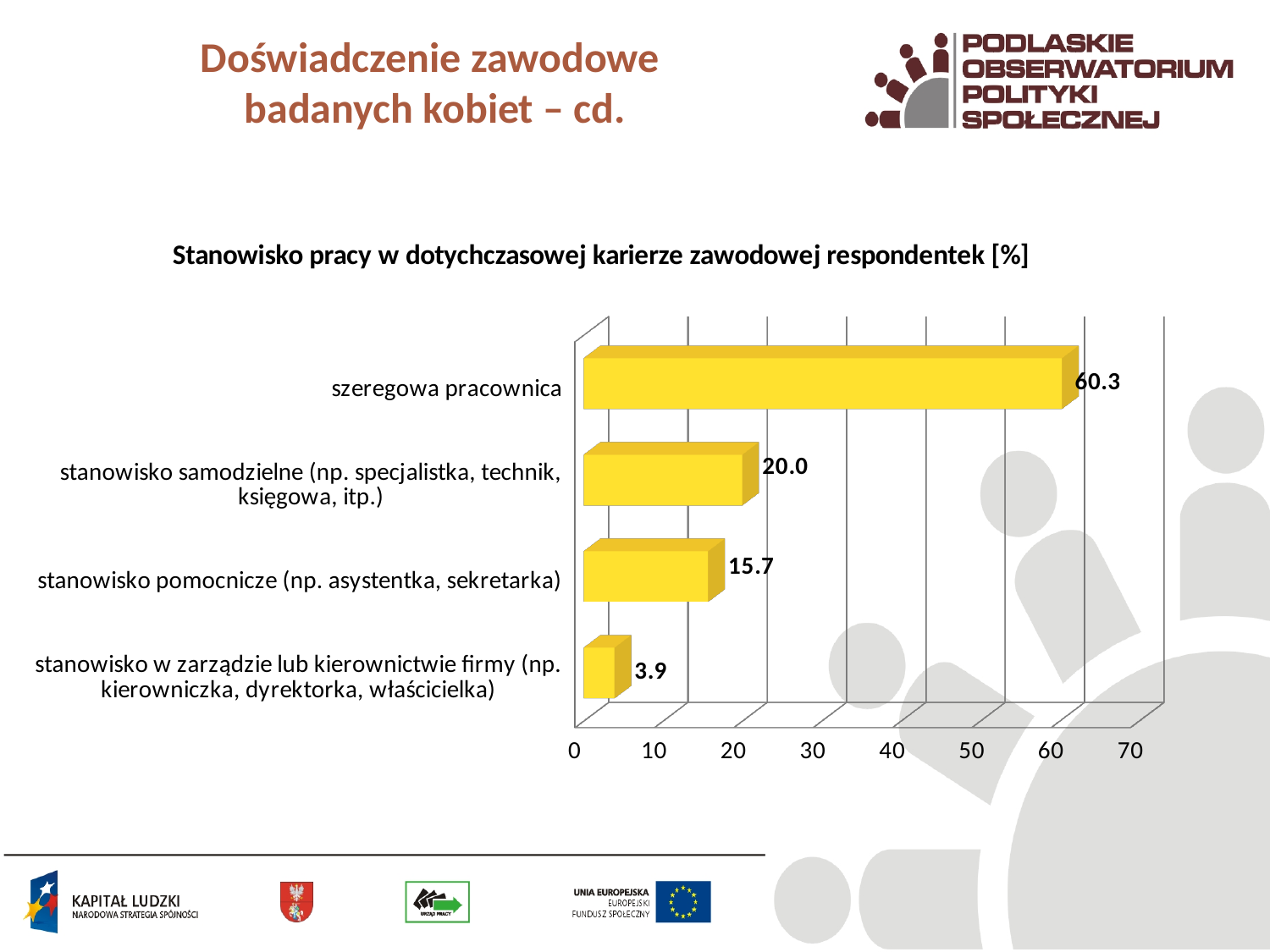

# Doświadczenie zawodowe badanych kobiet – cd.

[unsupported chart]